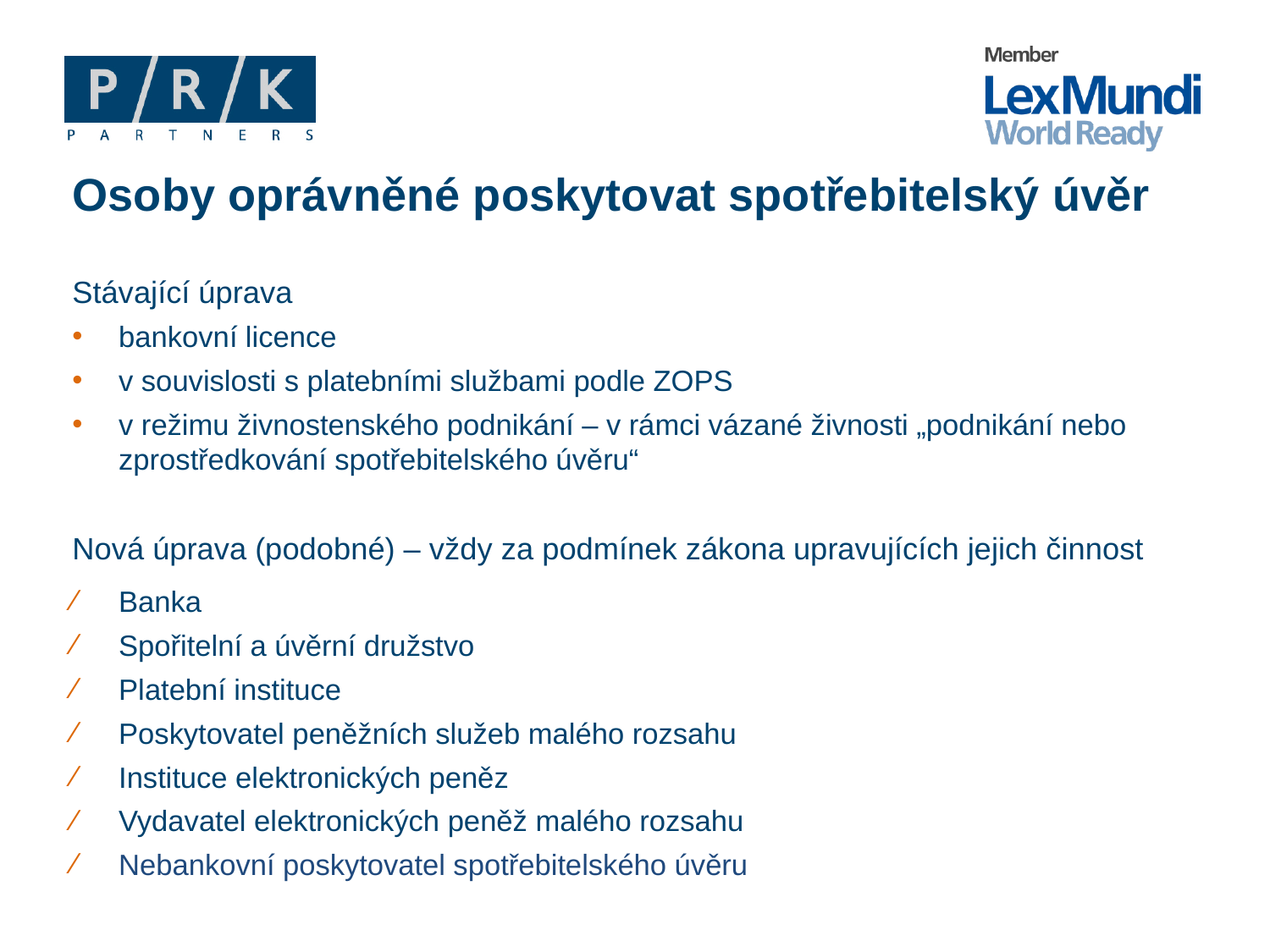

# Osoby oprávněné poskytovat spotřebitelský úvěr
Stávající úprava
bankovní licence
v souvislosti s platebními službami podle ZOPS
v režimu živnostenského podnikání – v rámci vázané živnosti „podnikání nebo zprostředkování spotřebitelského úvěru“

Nová úprava (podobné) – vždy za podmínek zákona upravujících jejich činnost
Banka
Spořitelní a úvěrní družstvo
Platební instituce
Poskytovatel peněžních služeb malého rozsahu
Instituce elektronických peněz
Vydavatel elektronických peněž malého rozsahu
Nebankovní poskytovatel spotřebitelského úvěru